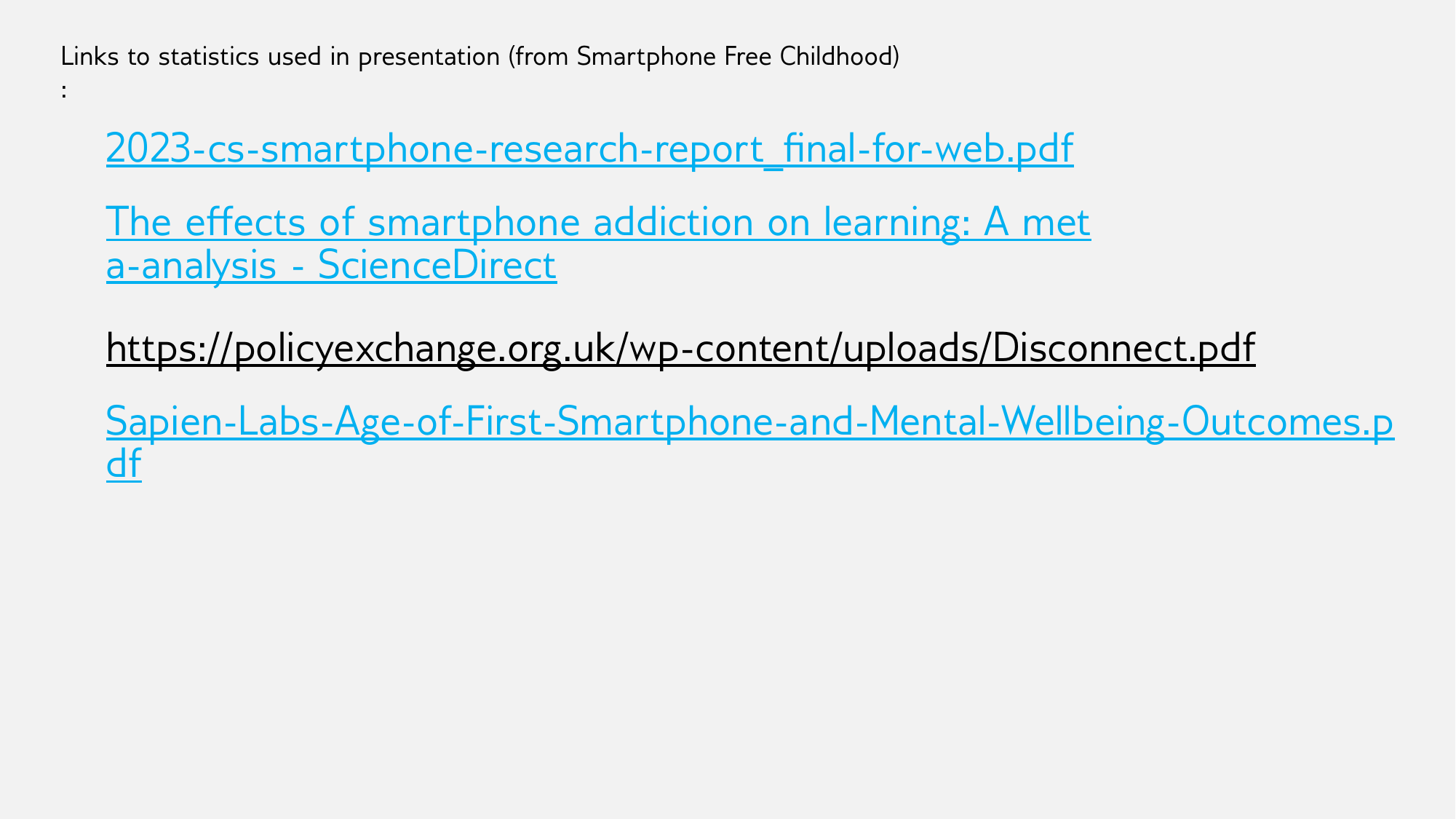

Links to statistics used in presentation (from Smartphone Free Childhood) :
2023-cs-smartphone-research-report_final-for-web.pdf
The effects of smartphone addiction on learning: A meta-analysis - ScienceDirect
https://policyexchange.org.uk/wp-content/uploads/Disconnect.pdf
Sapien-Labs-Age-of-First-Smartphone-and-Mental-Wellbeing-Outcomes.pdf